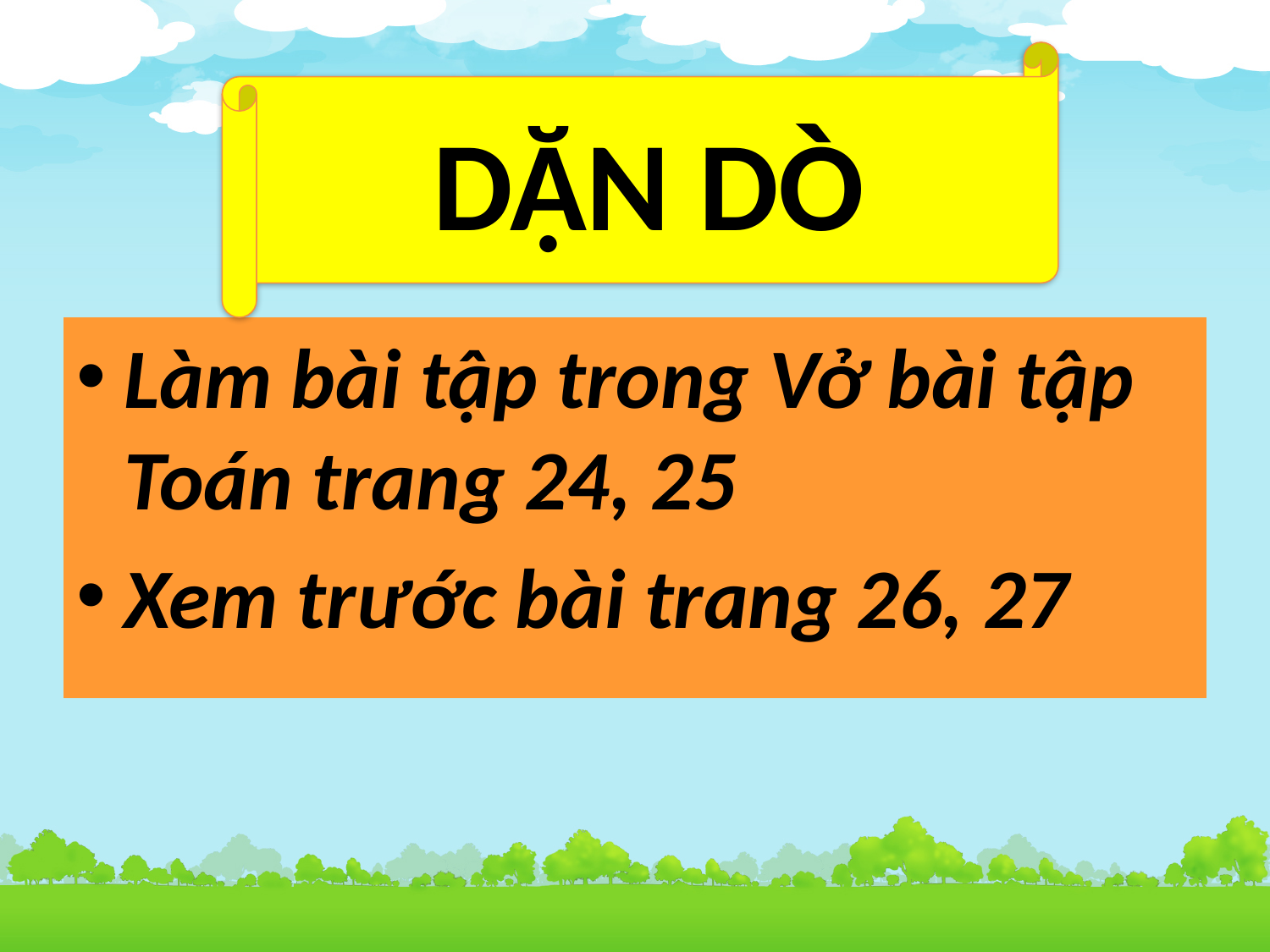

DẶN DÒ
Làm bài tập trong Vở bài tập Toán trang 24, 25
Xem trước bài trang 26, 27